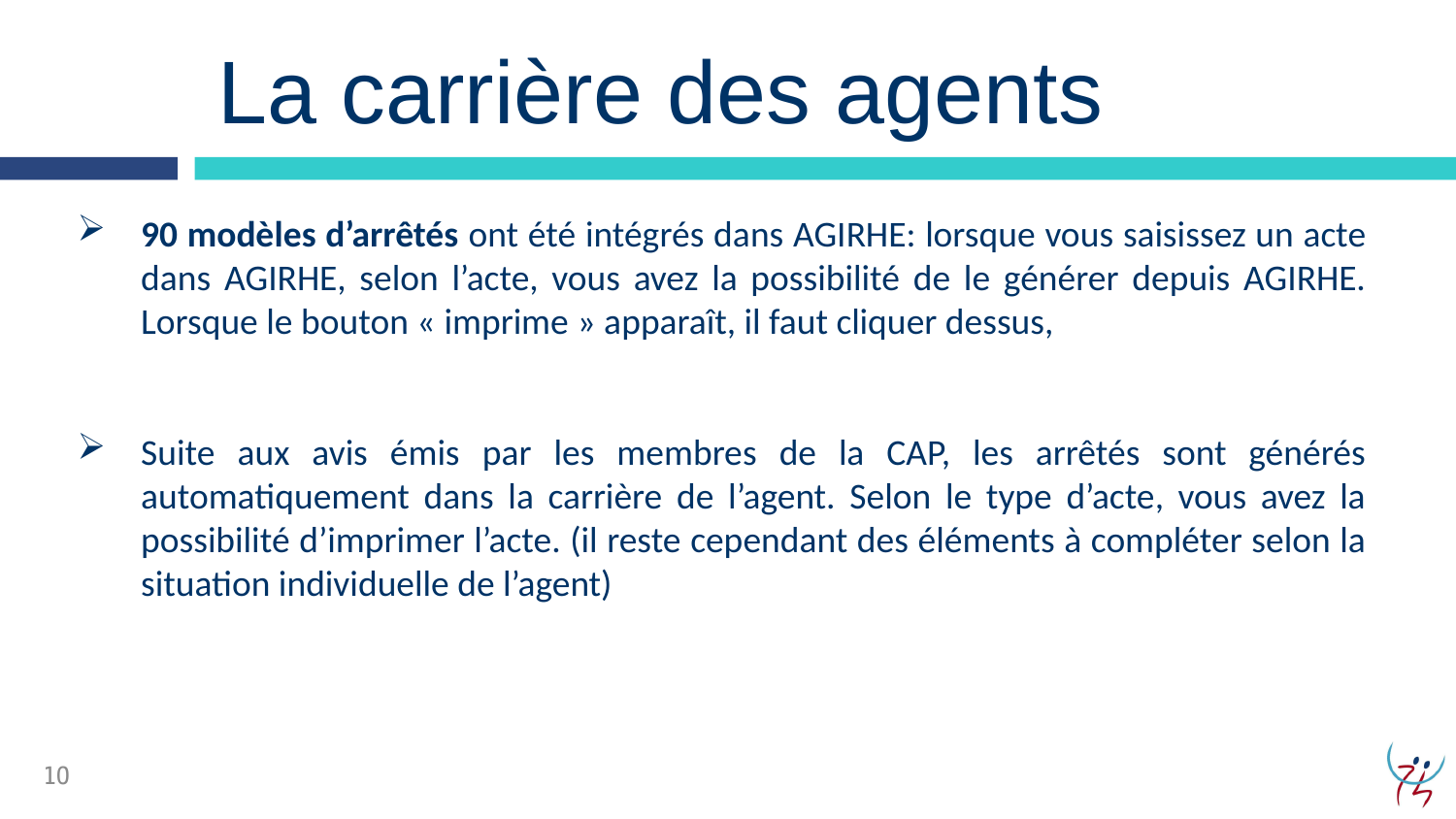

# La carrière des agents
90 modèles d’arrêtés ont été intégrés dans AGIRHE: lorsque vous saisissez un acte dans AGIRHE, selon l’acte, vous avez la possibilité de le générer depuis AGIRHE. Lorsque le bouton « imprime » apparaît, il faut cliquer dessus,

Suite aux avis émis par les membres de la CAP, les arrêtés sont générés automatiquement dans la carrière de l’agent. Selon le type d’acte, vous avez la possibilité d’imprimer l’acte. (il reste cependant des éléments à compléter selon la situation individuelle de l’agent)

10